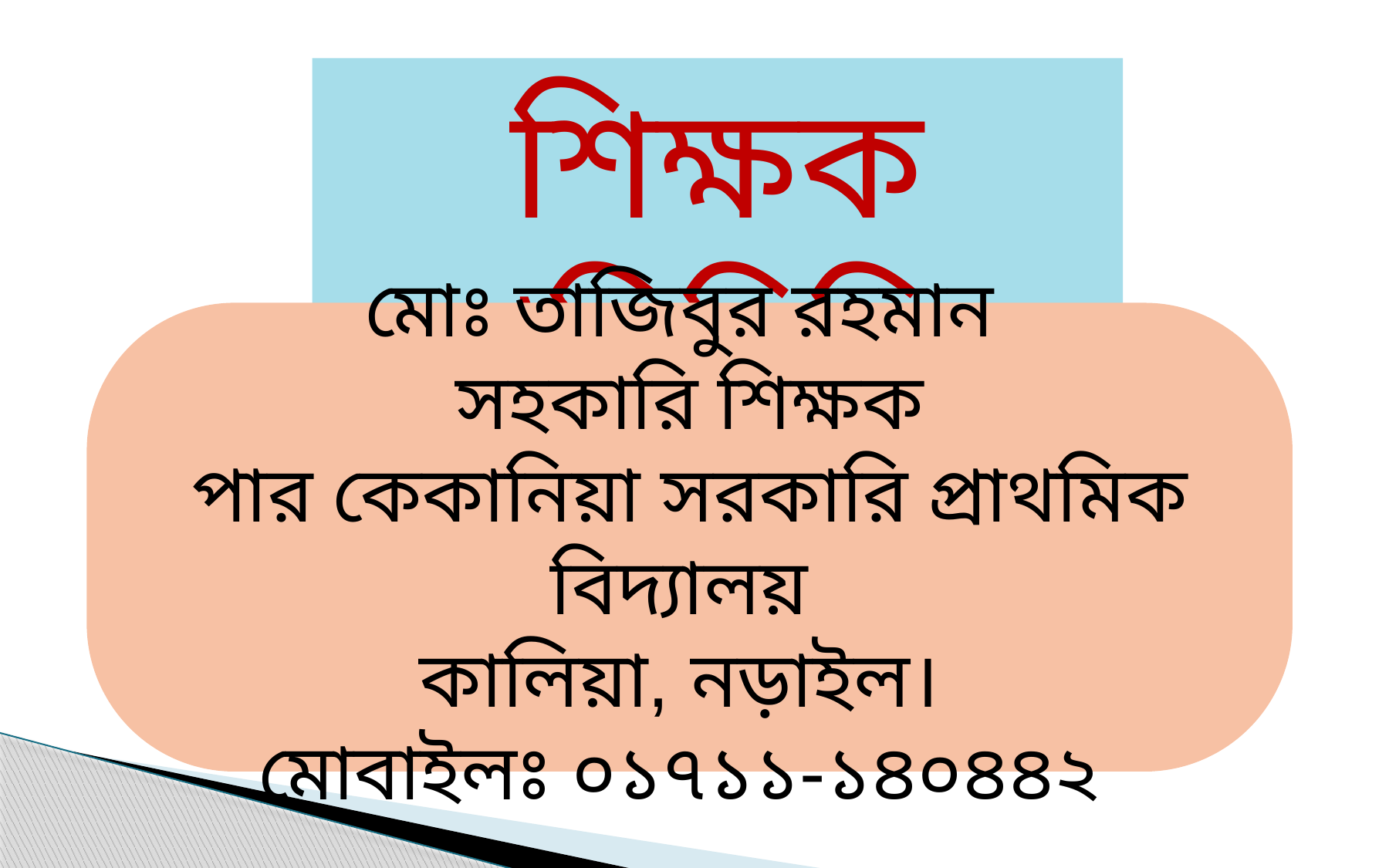

শিক্ষক পরিচিতি
মোঃ তাজিবুর রহমান
সহকারি শিক্ষক
পার কেকানিয়া সরকারি প্রাথমিক বিদ্যালয়
কালিয়া, নড়াইল।
মোবাইলঃ ০১৭১১-১৪০৪৪২